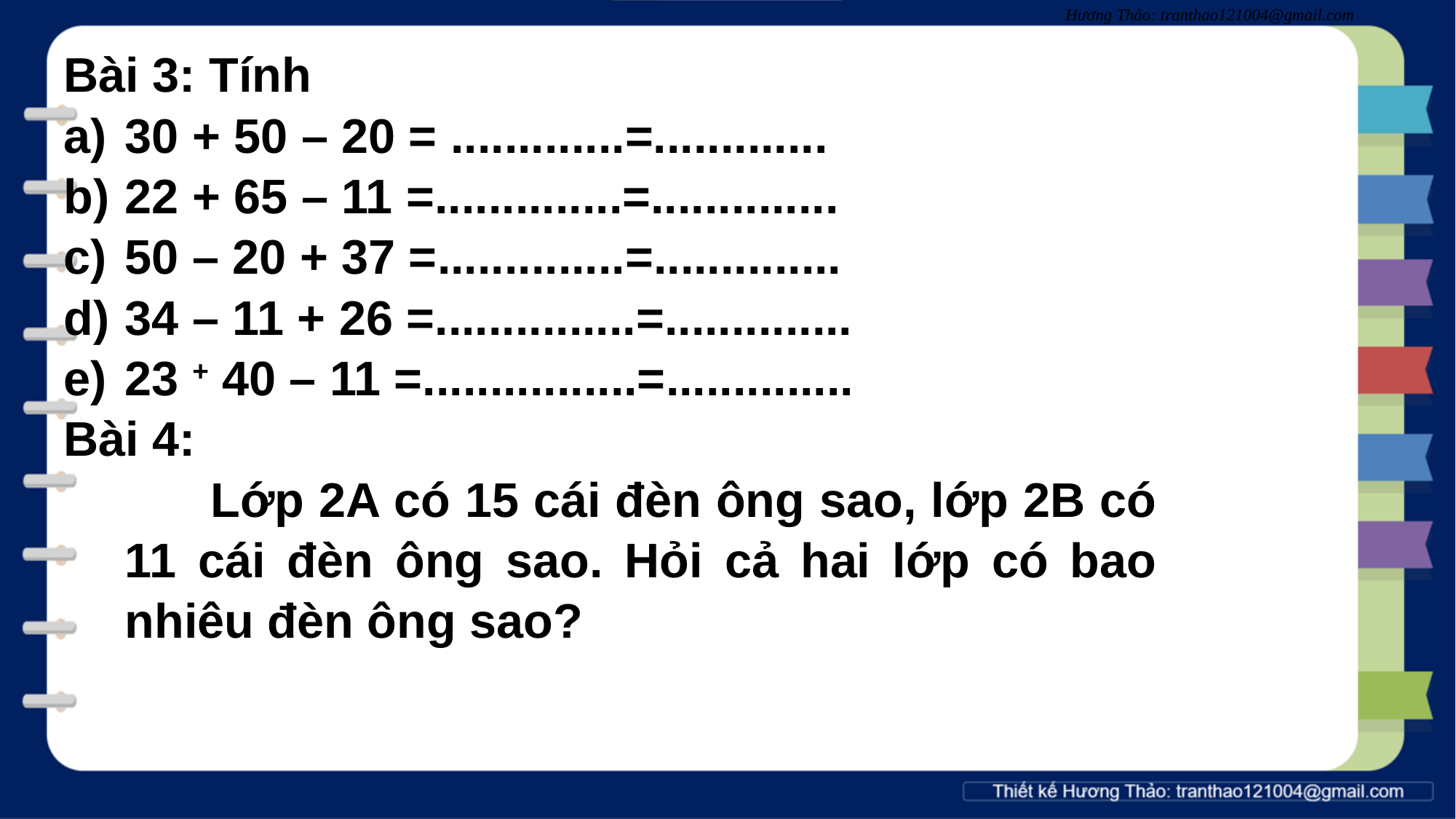

Bài 3: Tính
30 + 50 – 20 = .............=.............
22 + 65 – 11 =..............=..............
50 – 20 + 37 =..............=..............
34 – 11 + 26 =...............=..............
23 + 40 – 11 =................=..............
Bài 4:
          Lớp 2A có 15 cái đèn ông sao, lớp 2B có 11 cái đèn ông sao. Hỏi cả hai lớp có bao nhiêu đèn ông sao?